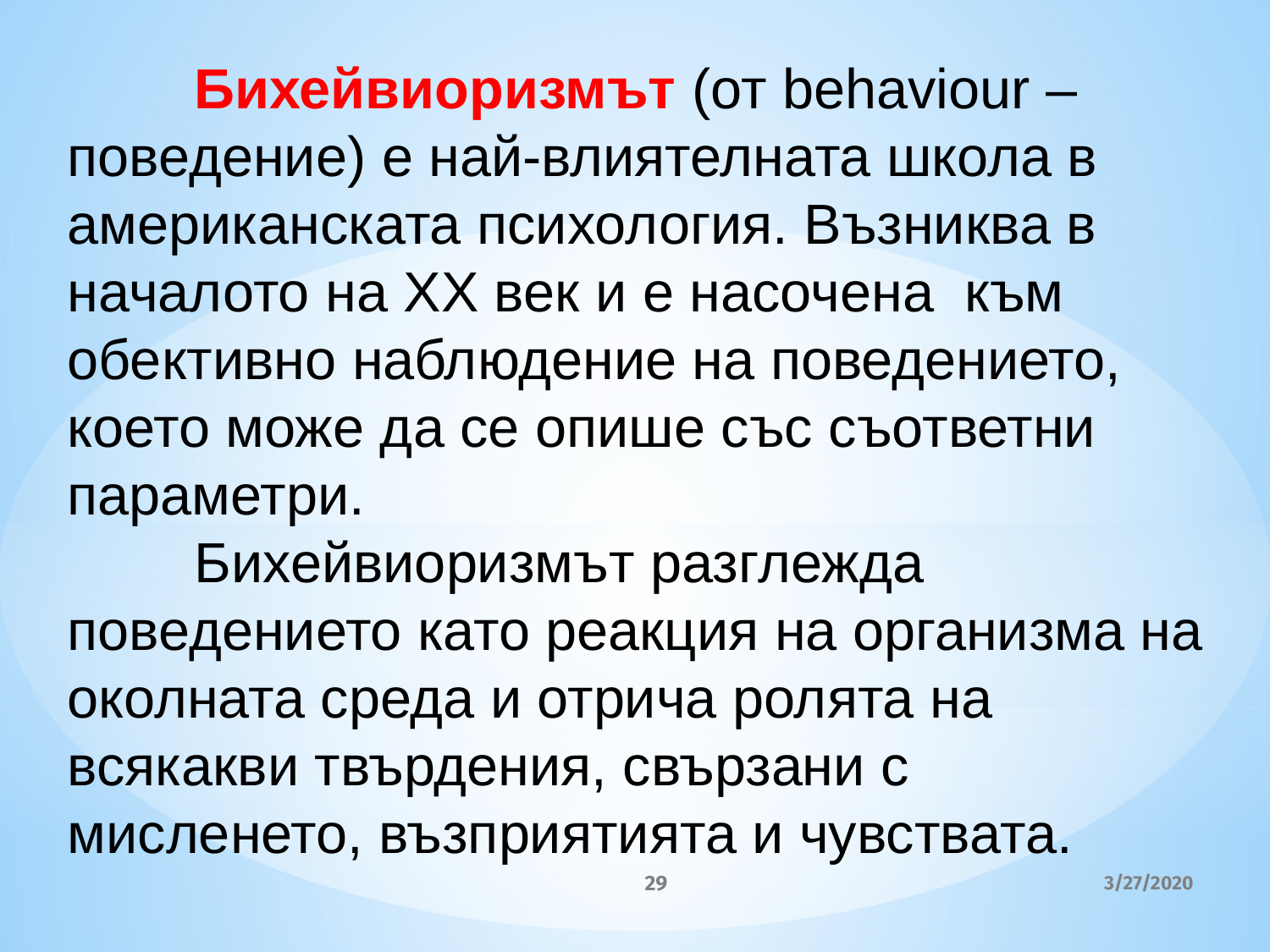

Бихейвиоризмът (от behaviour – поведение) е най-влиятелната школа в американската психология. Възниква в началото на XX век и е насочена  към обективно наблюдение на поведението, което може да се опише със съответни  парамет­ри.
	Бихейвиоризмът раз­глежда поведението като реакция на организма на околната среда и отрича ролята на всякакви твърдения, свързани с мисленето, възприятията и чувствата.
29
3/27/2020